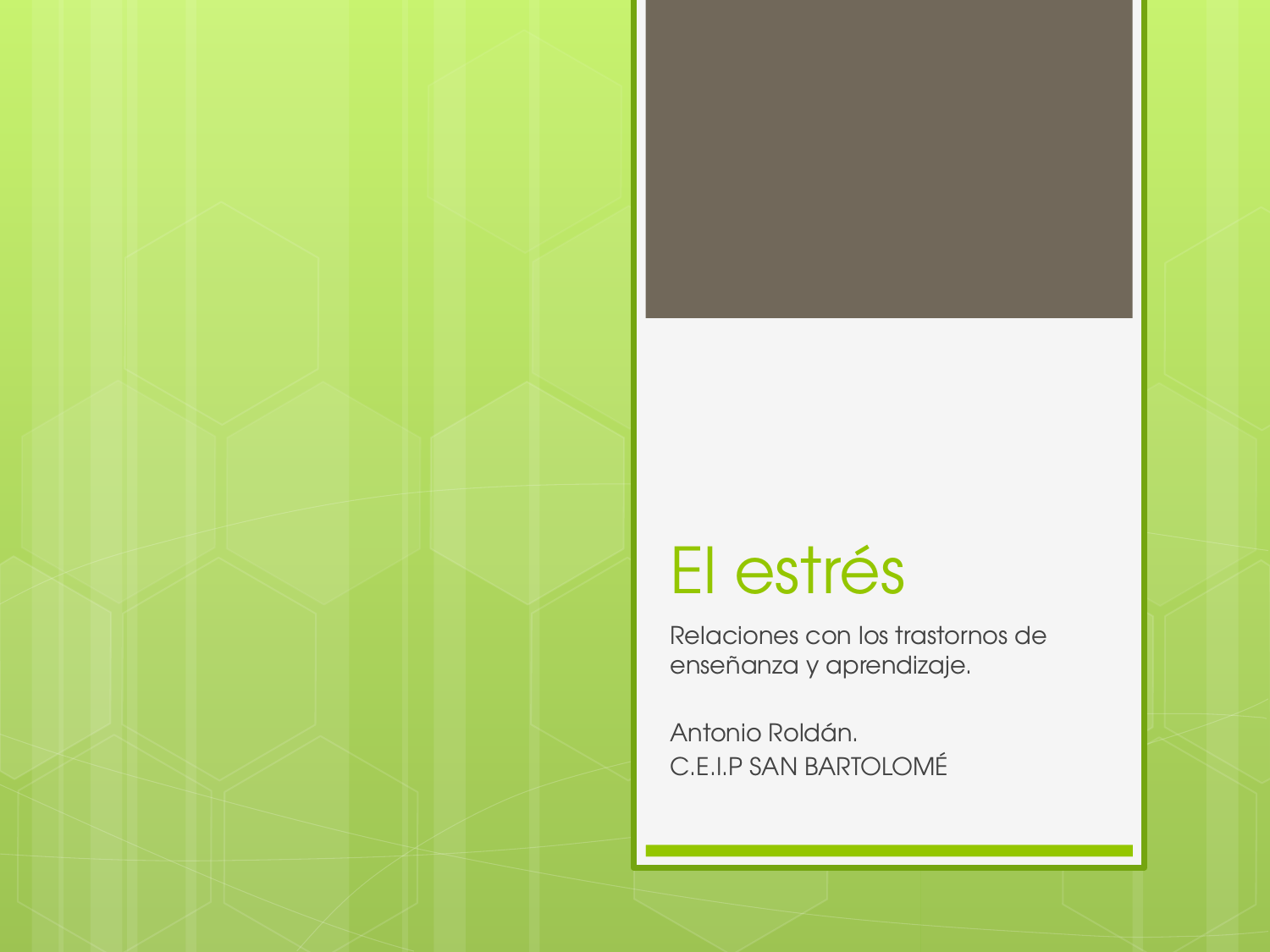

# El estrés
Relaciones con los trastornos de enseñanza y aprendizaje.

Antonio Roldán.
C.E.I.P SAN BARTOLOMÉ